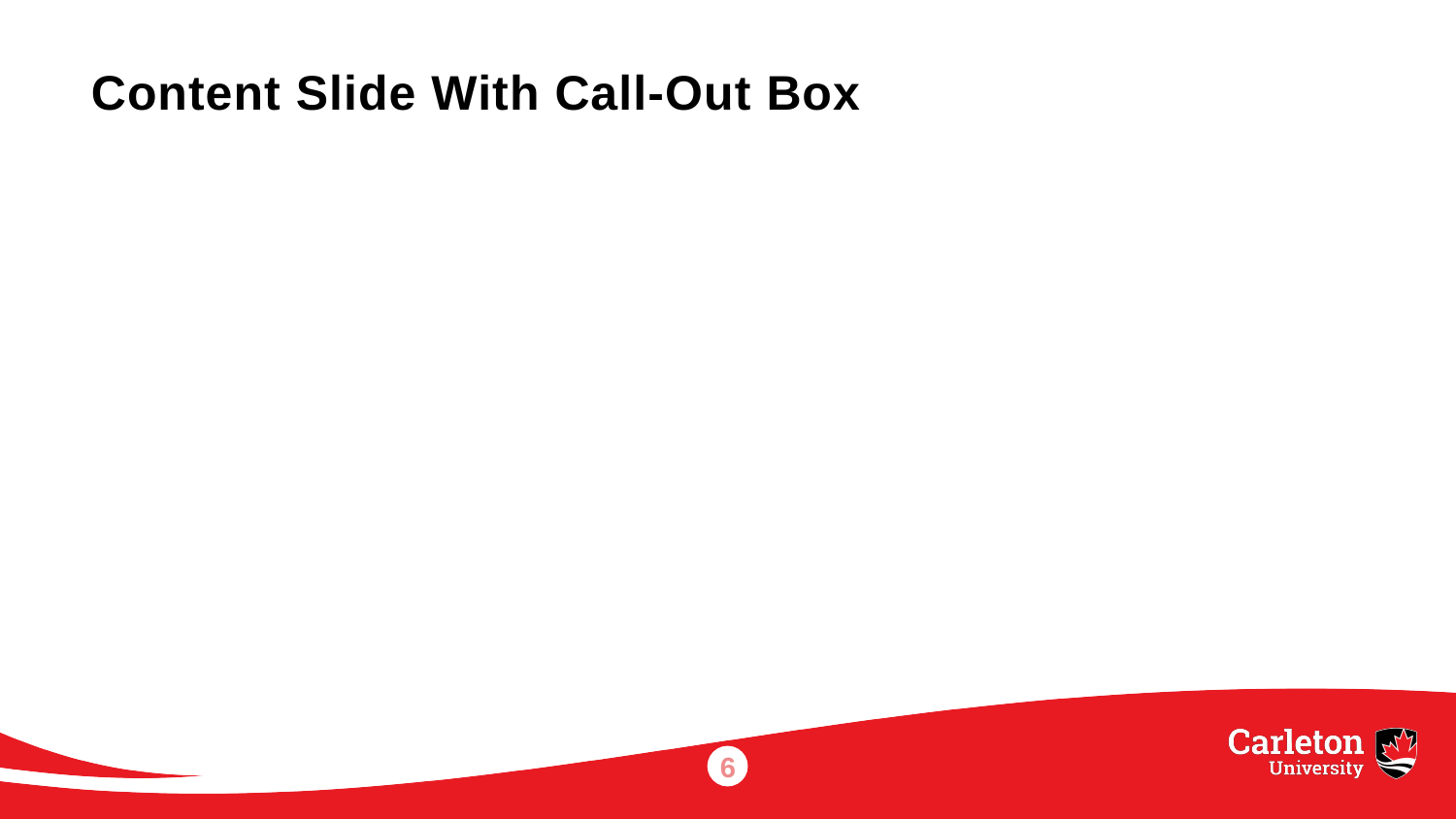

# Content Slide With Call-Out Box

6